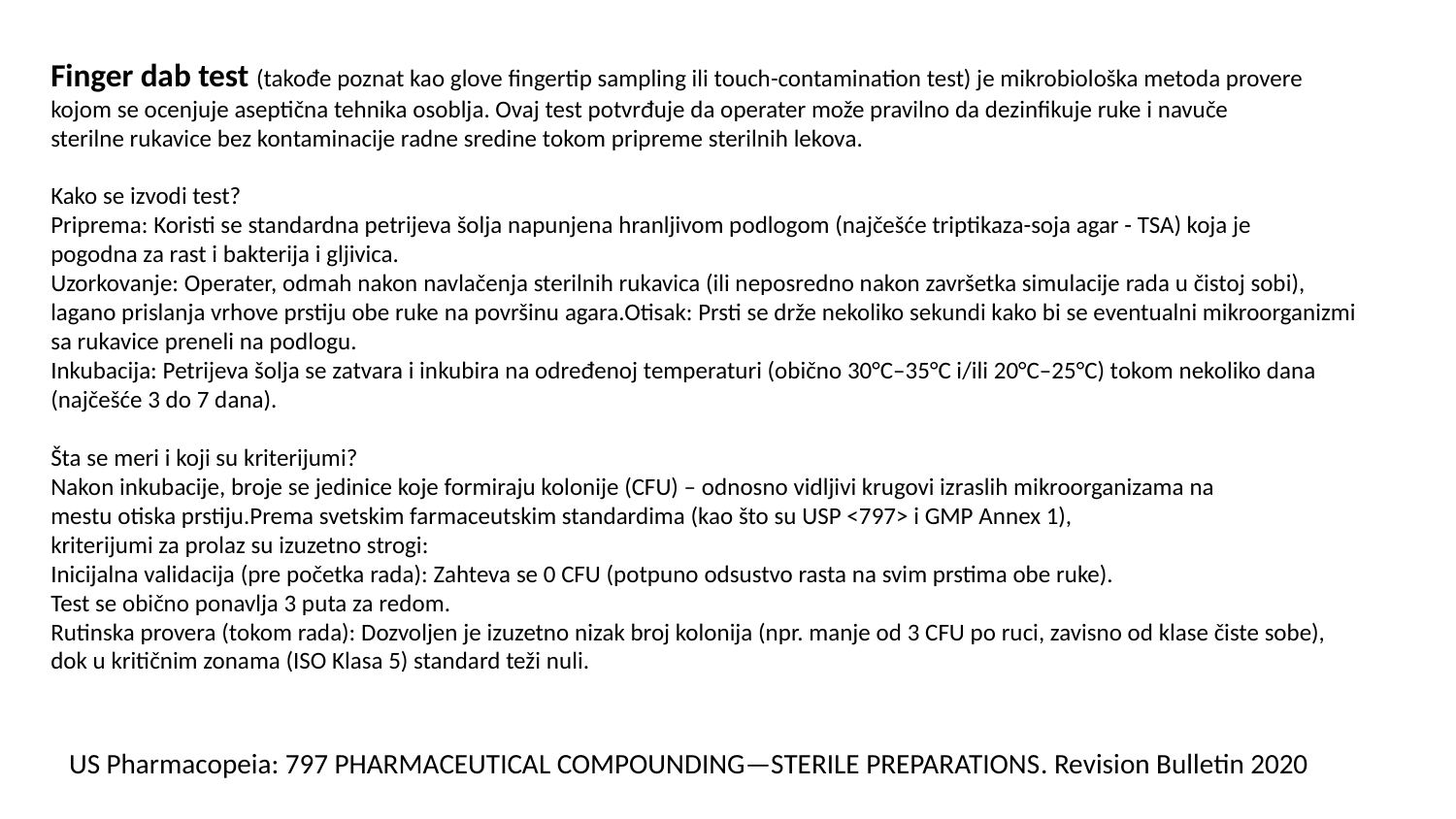

Finger dab test (takođe poznat kao glove fingertip sampling ili touch-contamination test) je mikrobiološka metoda provere
kojom se ocenjuje aseptična tehnika osoblja. Ovaj test potvrđuje da operater može pravilno da dezinfikuje ruke i navuče
sterilne rukavice bez kontaminacije radne sredine tokom pripreme sterilnih lekova.

Kako se izvodi test?
Priprema: Koristi se standardna petrijeva šolja napunjena hranljivom podlogom (najčešće triptikaza-soja agar - TSA) koja je
pogodna za rast i bakterija i gljivica.
Uzorkovanje: Operater, odmah nakon navlačenja sterilnih rukavica (ili neposredno nakon završetka simulacije rada u čistoj sobi),
lagano prislanja vrhove prstiju obe ruke na površinu agara.Otisak: Prsti se drže nekoliko sekundi kako bi se eventualni mikroorganizmi
sa rukavice preneli na podlogu.
Inkubacija: Petrijeva šolja se zatvara i inkubira na određenoj temperaturi (obično 30°C–35°C i/ili 20°C–25°C) tokom nekoliko dana
(najčešće 3 do 7 dana).

Šta se meri i koji su kriterijumi?
Nakon inkubacije, broje se jedinice koje formiraju kolonije (CFU) – odnosno vidljivi krugovi izraslih mikroorganizama na
mestu otiska prstiju.Prema svetskim farmaceutskim standardima (kao što su USP <797> i GMP Annex 1),
kriterijumi za prolaz su izuzetno strogi:
Inicijalna validacija (pre početka rada): Zahteva se 0 CFU (potpuno odsustvo rasta na svim prstima obe ruke).
Test se obično ponavlja 3 puta za redom.
Rutinska provera (tokom rada): Dozvoljen je izuzetno nizak broj kolonija (npr. manje od 3 CFU po ruci, zavisno od klase čiste sobe),
dok u kritičnim zonama (ISO Klasa 5) standard teži nuli.
US Pharmacopeia: 797 PHARMACEUTICAL COMPOUNDING—STERILE PREPARATIONS. Revision Bulletin 2020